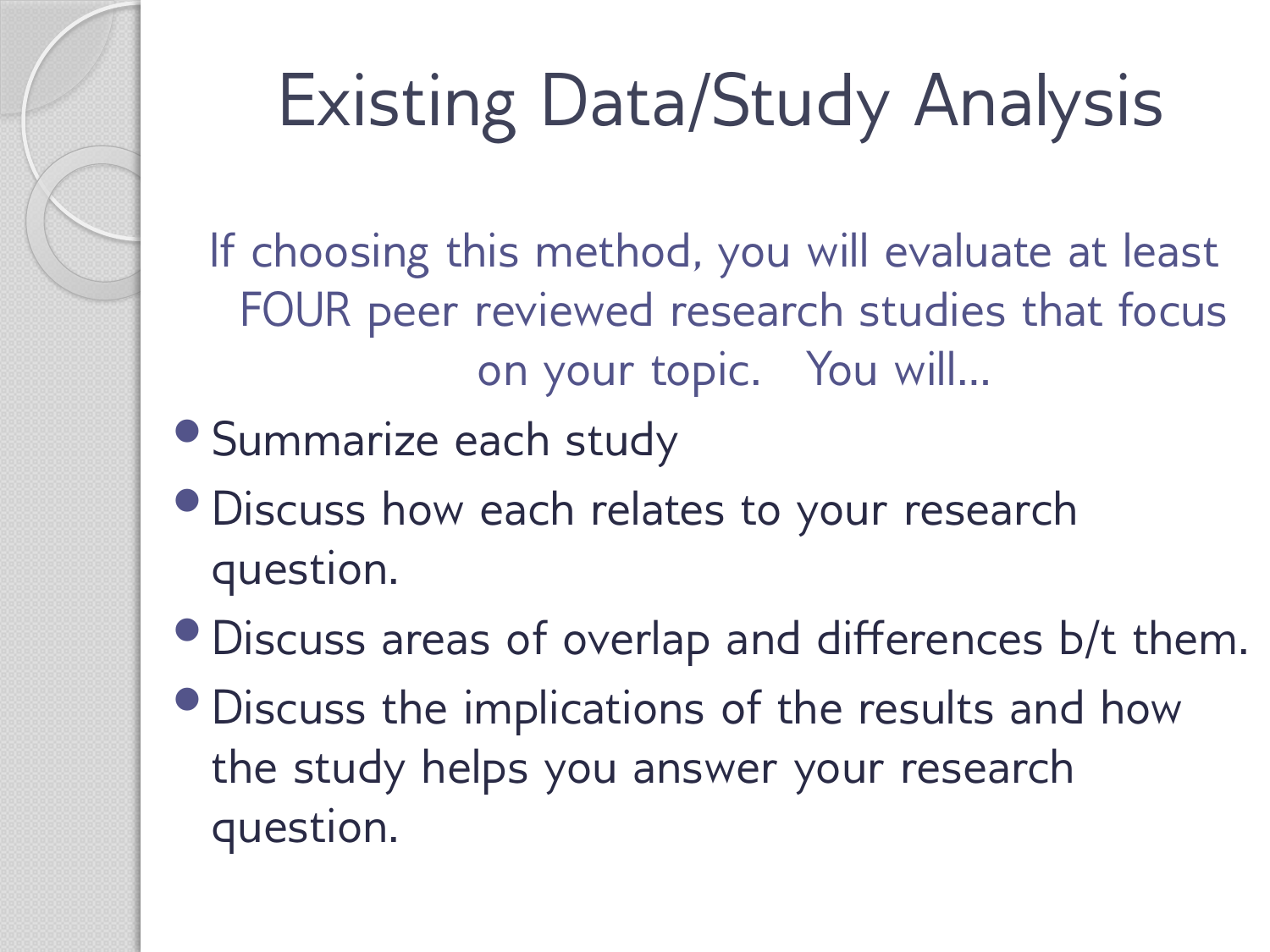

# Existing Data/Study Analysis
If choosing this method, you will evaluate at least FOUR peer reviewed research studies that focus on your topic.   You will…
Summarize each study
Discuss how each relates to your research question.
Discuss areas of overlap and differences b/t them.
Discuss the implications of the results and how the study helps you answer your research question.